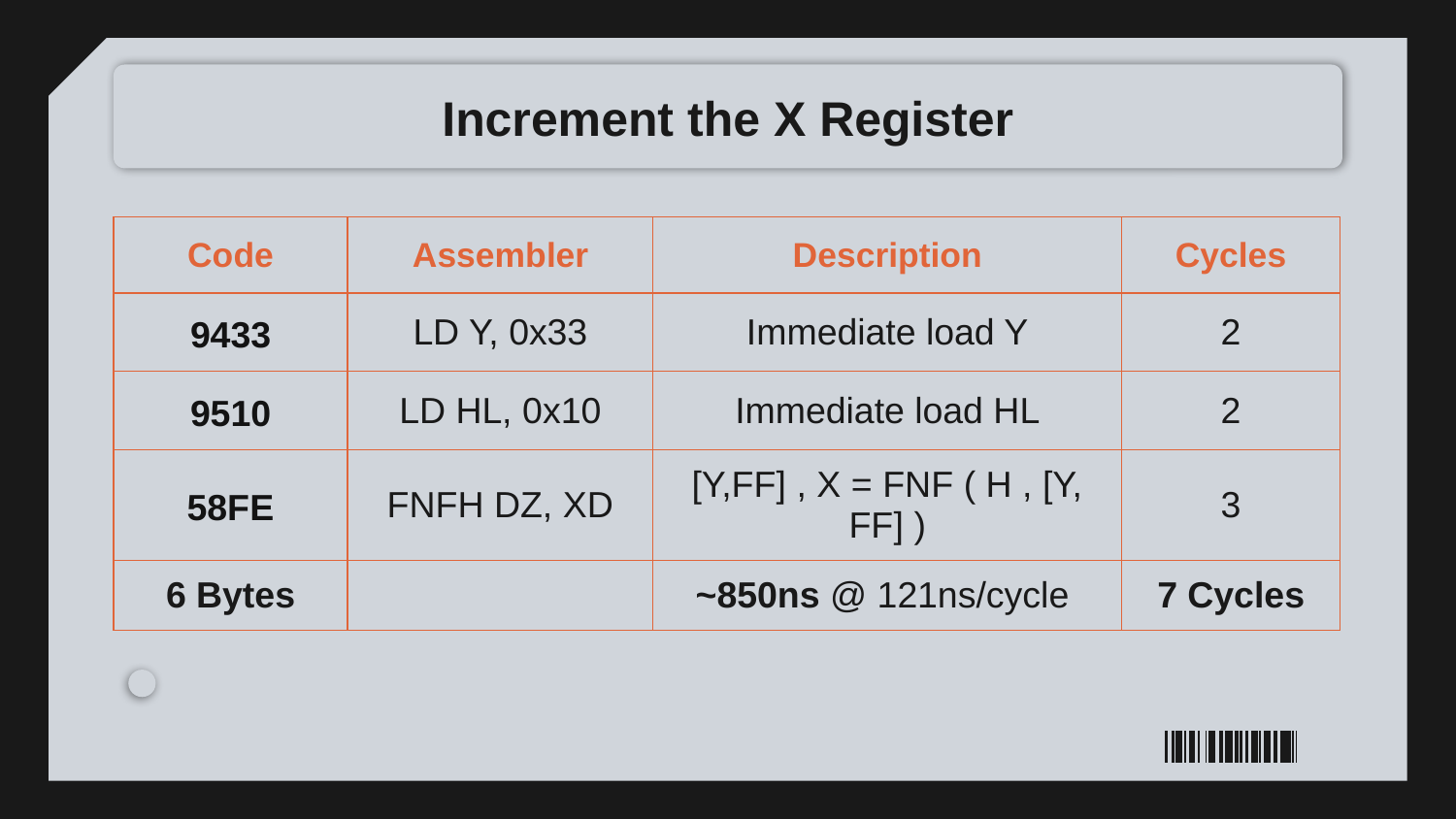

# Increment the X Register
| Code | Assembler | Description | Cycles |
| --- | --- | --- | --- |
| 9433 | LD Y, 0x33 | Immediate load Y | 2 |
| 9510 | LD HL, 0x10 | Immediate load HL | 2 |
| 58FE | FNFH DZ, XD | [Y,FF] , X = FNF ( H , [Y, FF] ) | 3 |
| 6 Bytes |  | ~850ns @ 121ns/cycle | 7 Cycles |